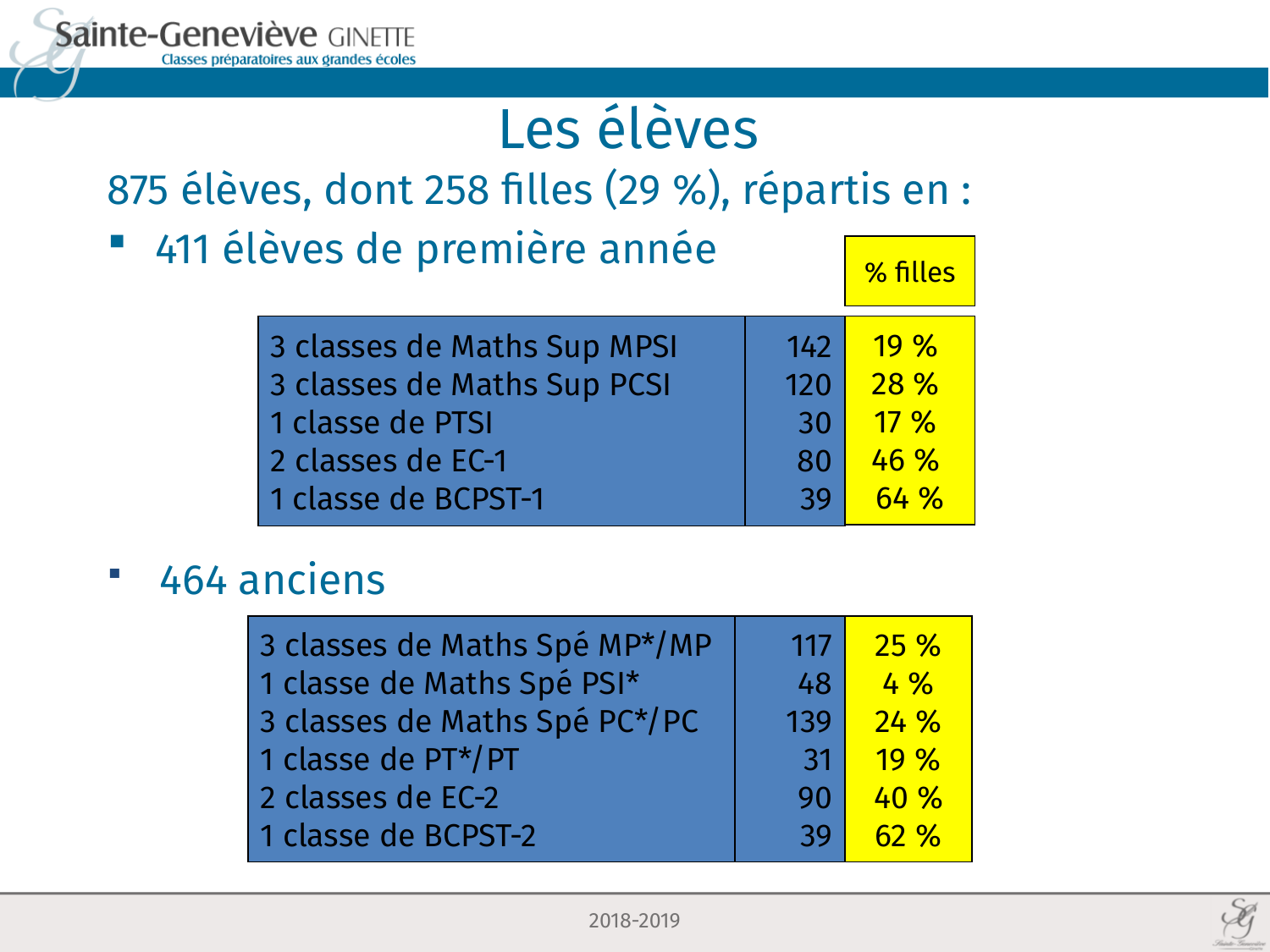

Les élèves
875 élèves, dont 258 filles (29 %), répartis en :
411 élèves de première année
% filles
3 classes de Maths Sup MPSI
3 classes de Maths Sup PCSI
1 classe de PTSI
2 classes de EC-1
1 classe de BCPST-1
142
120
30
80
39
19 %
28 %
17 %
46 %
64 %
  464 anciens
3 classes de Maths Spé MP*/MP
1 classe de Maths Spé PSI*
3 classes de Maths Spé PC*/PC
1 classe de PT*/PT
2 classes de EC-2
1 classe de BCPST-2
117
48
139
31
90
39
25 %
4 %
24 %
19 %
40 %
62 %
2018-2019